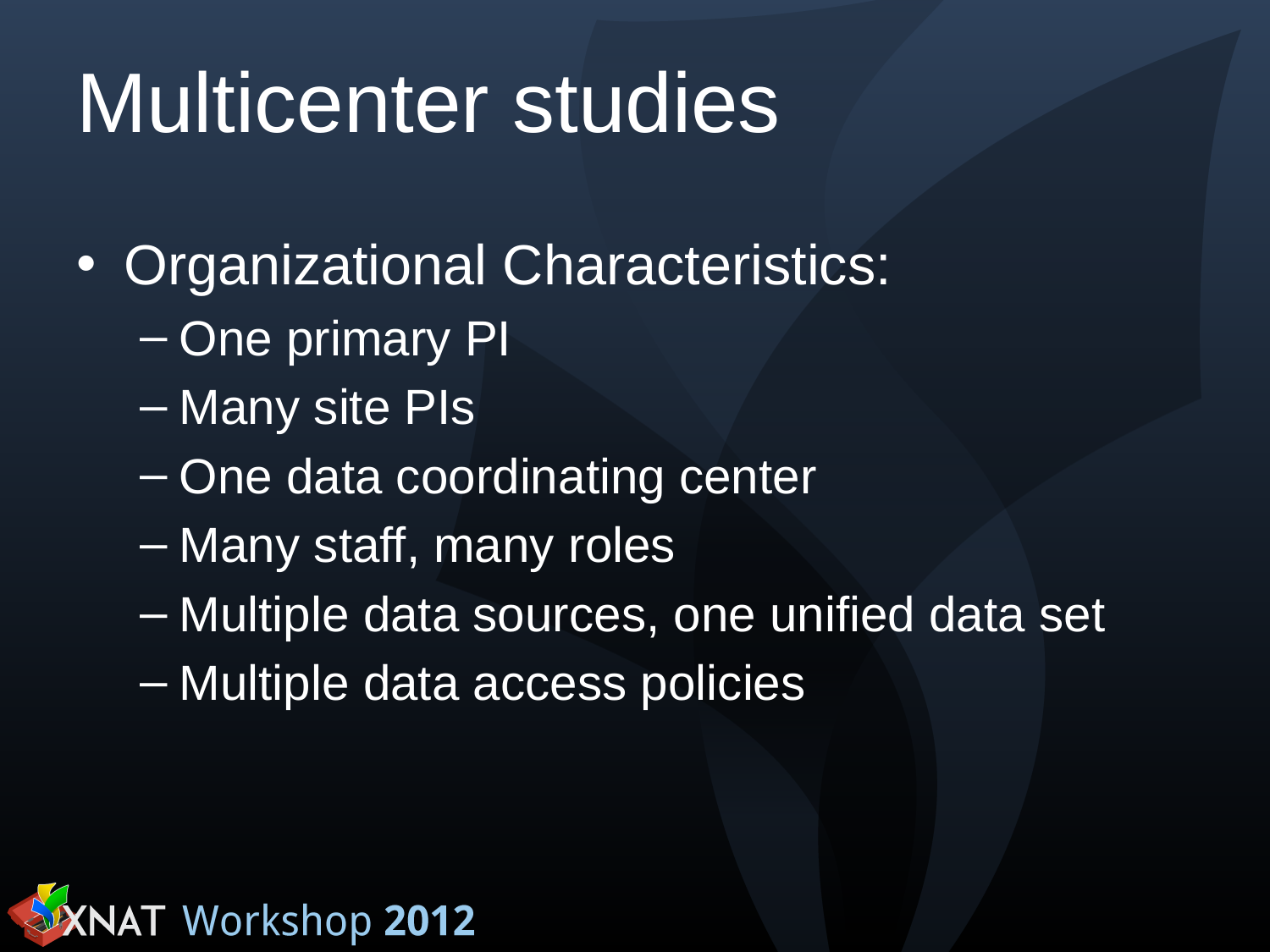

# Multicenter studies
Organizational Characteristics:
One primary PI
Many site PIs
One data coordinating center
Many staff, many roles
Multiple data sources, one unified data set
Multiple data access policies